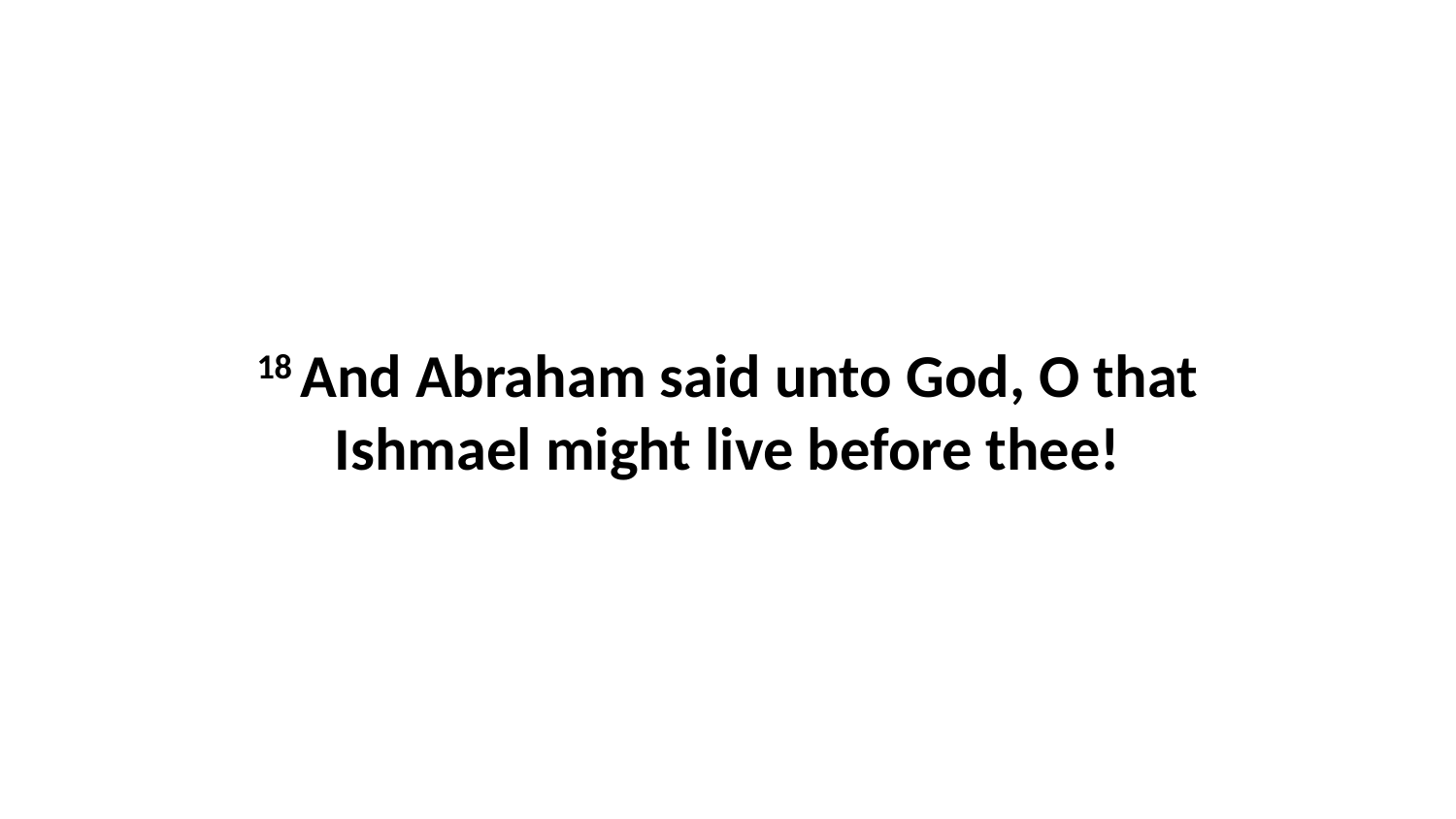

18 And Abraham said unto God, O that Ishmael might live before thee!